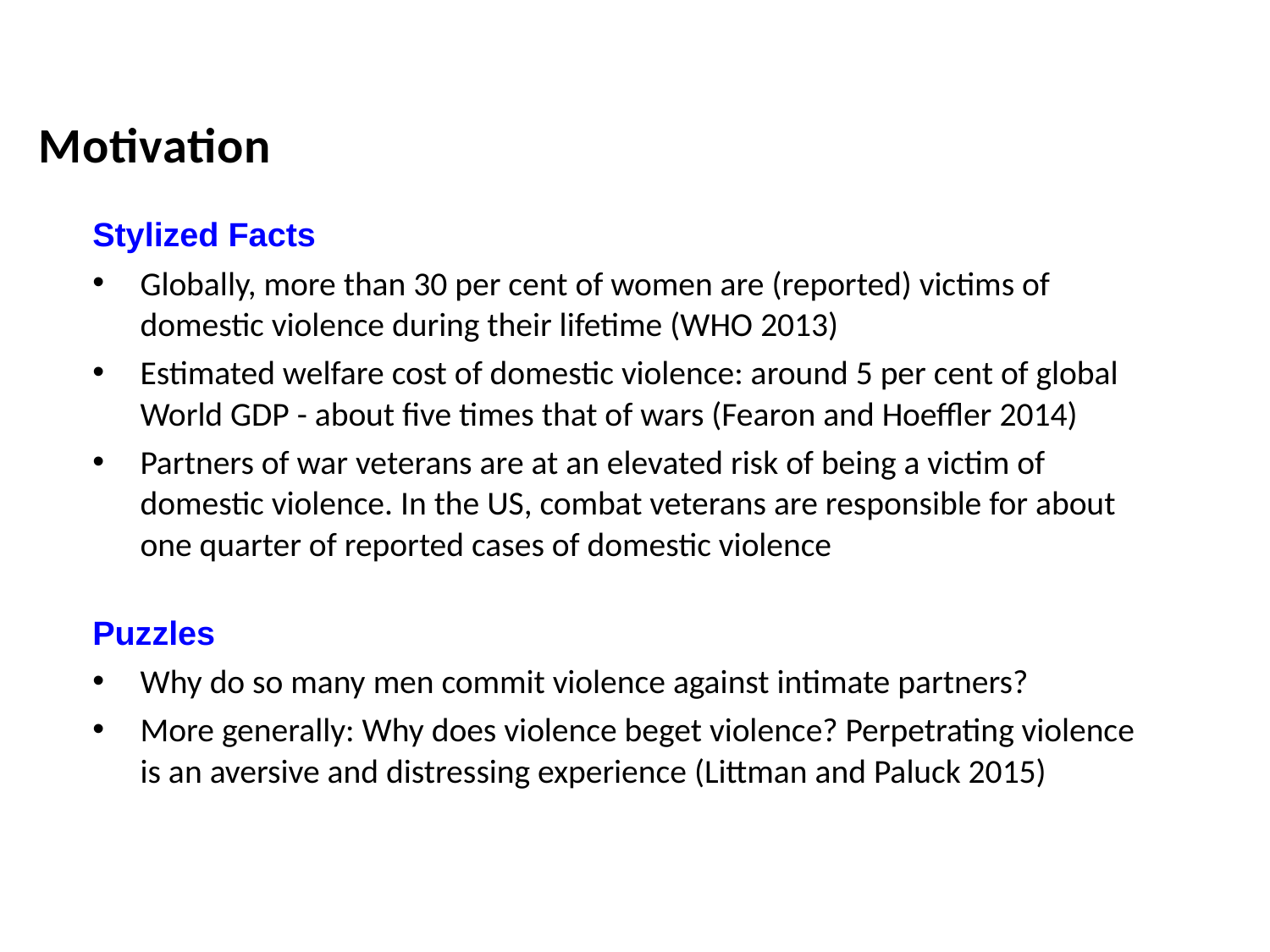

Motivation

Stylized Facts
Globally, more than 30 per cent of women are (reported) victims of domestic violence during their lifetime (WHO 2013)
Estimated welfare cost of domestic violence: around 5 per cent of global World GDP - about five times that of wars (Fearon and Hoeffler 2014)
Partners of war veterans are at an elevated risk of being a victim of domestic violence. In the US, combat veterans are responsible for about one quarter of reported cases of domestic violence

Puzzles
Why do so many men commit violence against intimate partners?
More generally: Why does violence beget violence? Perpetrating violence is an aversive and distressing experience (Littman and Paluck 2015)